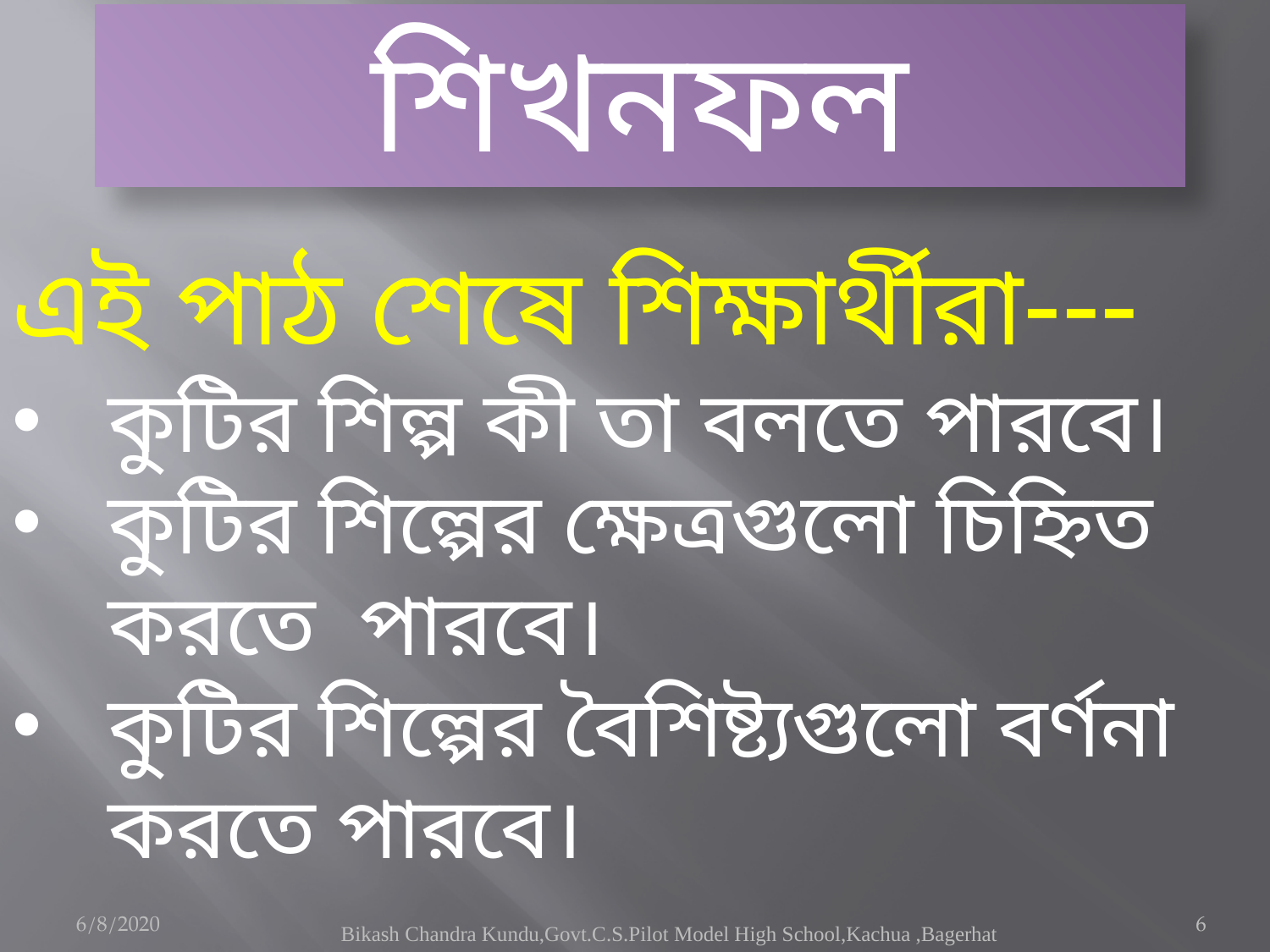

শিখনফল
এই পাঠ শেষে শিক্ষার্থীরা---
কুটির শিল্প কী তা বলতে পারবে।
কুটির শিল্পের ক্ষেত্রগুলো চিহ্নিত করতে  পারবে।
কুটির শিল্পের বৈশিষ্ট্যগুলো বর্ণনা করতে পারবে।
6/8/2020
6
Bikash Chandra Kundu,Govt.C.S.Pilot Model High School,Kachua ,Bagerhat